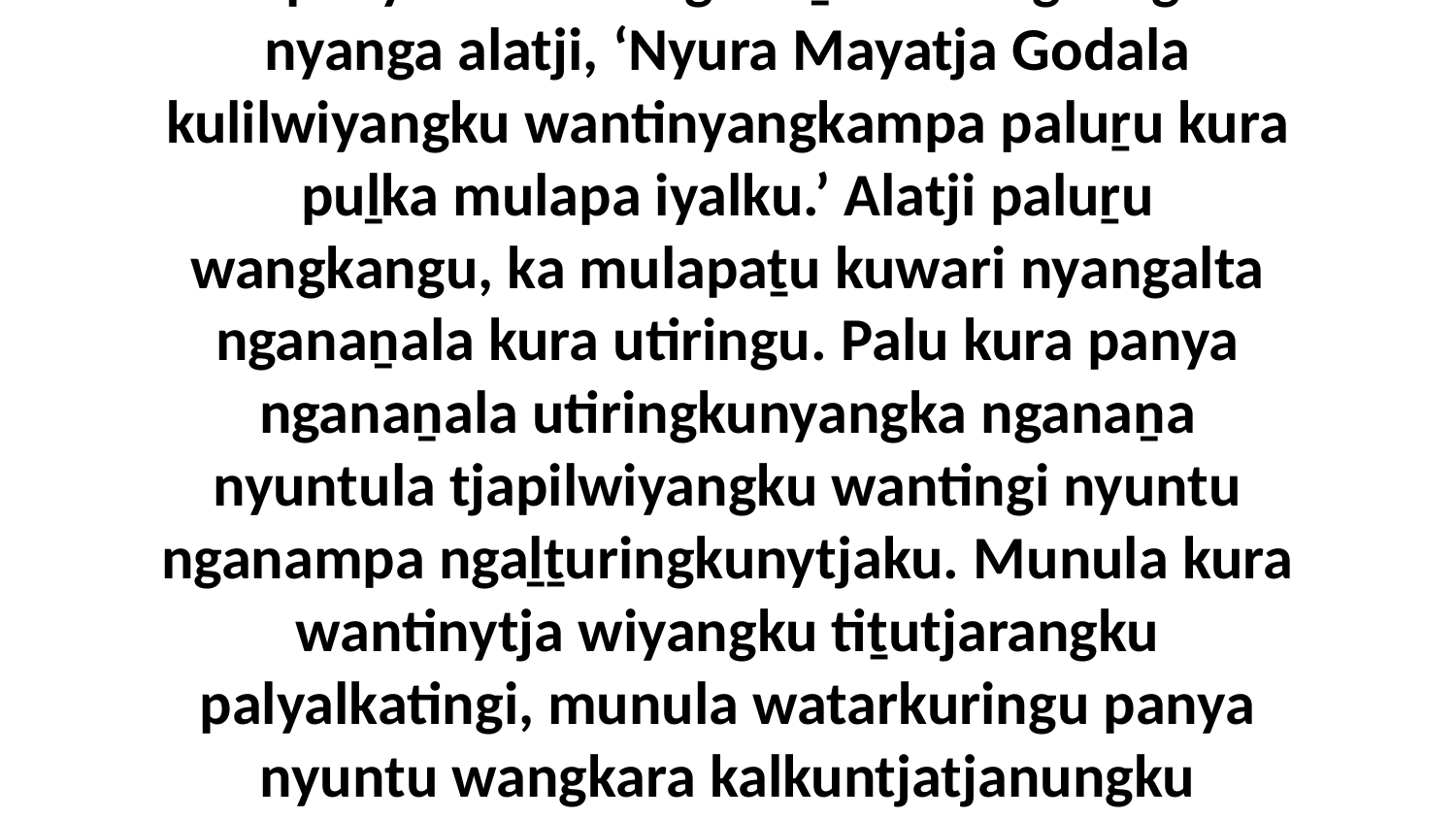

13 panya Moselu nganaṉala wangkangu nyanga alatji, ‘Nyura Mayatja Godala kulilwiyangku wantinyangkampa paluṟu kura puḻka mulapa iyalku.’ Alatji paluṟu wangkangu, ka mulapaṯu kuwari nyangalta nganaṉala kura utiringu. Palu kura panya nganaṉala utiringkunyangka nganaṉa nyuntula tjapilwiyangku wantingi nyuntu nganampa ngaḻṯuringkunytjaku. Munula kura wantinytja wiyangku tiṯutjarangku palyalkatingi, munula watarkuringu panya nyuntu wangkara kalkuntjatjanungku palyalpai alatjiṯu.